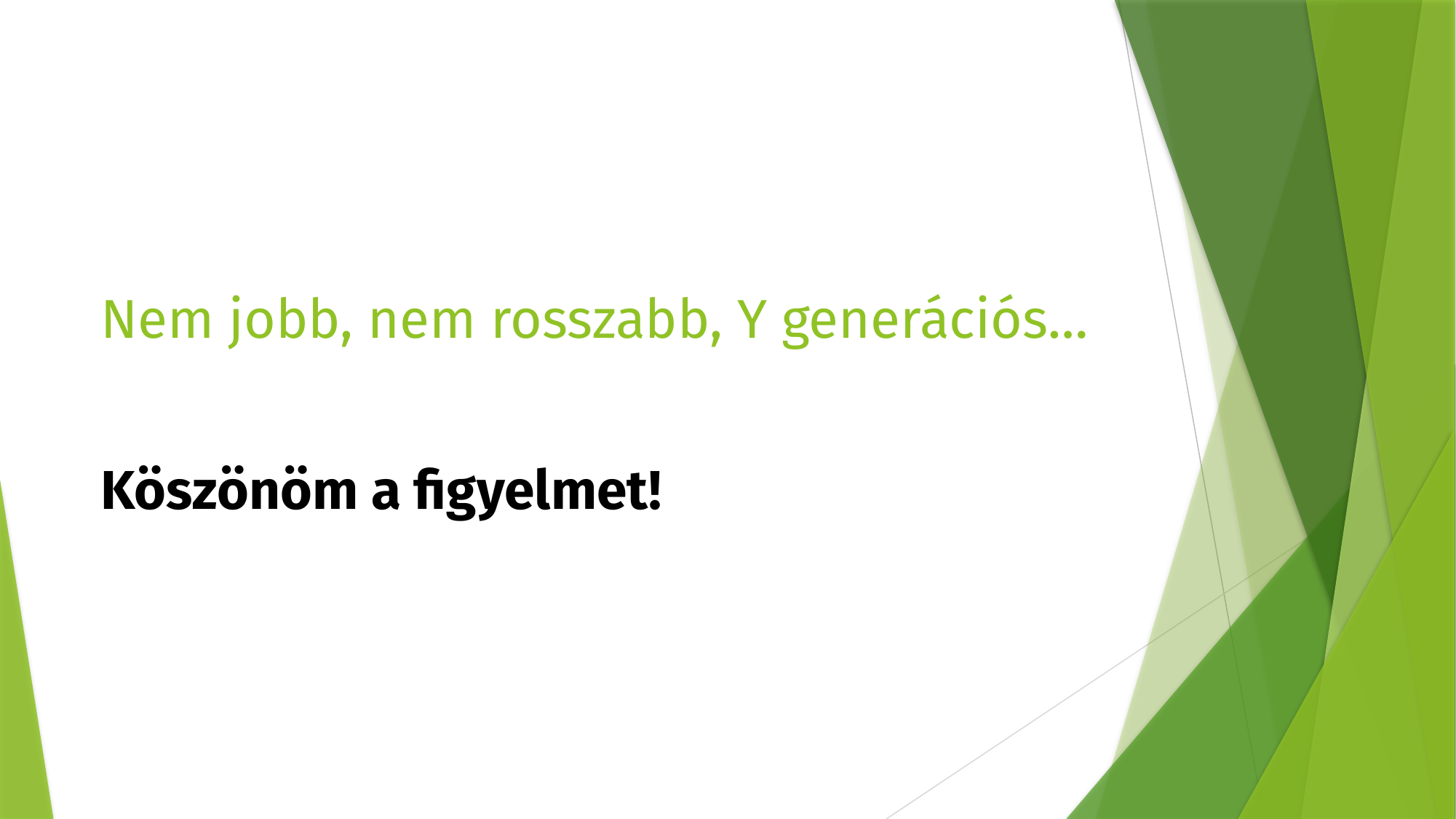

# Nem jobb, nem rosszabb, Y generációs…
Köszönöm a figyelmet!